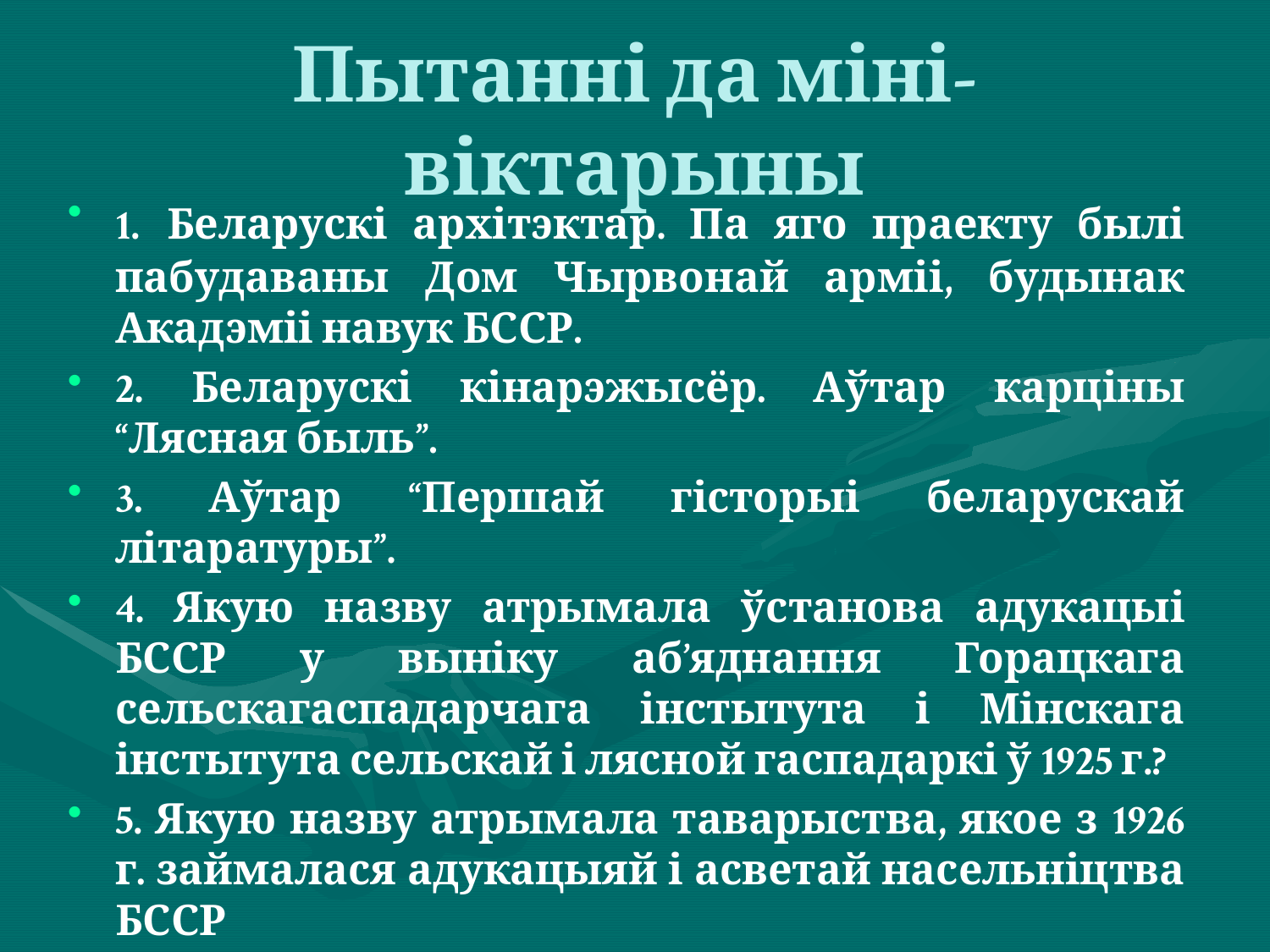

# Пытанні да міні-віктарыны
1. Беларускі архітэктар. Па яго праекту былі пабудаваны Дом Чырвонай арміі, будынак Акадэміі навук БССР.
2. Беларускі кінарэжысёр. Аўтар карціны “Лясная быль”.
3. Аўтар “Першай гісторыі беларускай літаратуры”.
4. Якую назву атрымала ўстанова адукацыі БССР у выніку аб’яднання Горацкага сельскагаспадарчага інстытута і Мінскага інстытута сельскай і лясной гаспадаркі ў 1925 г.?
5. Якую назву атрымала таварыства, якое з 1926 г. займалася адукацыяй і асветай насельніцтва БССР